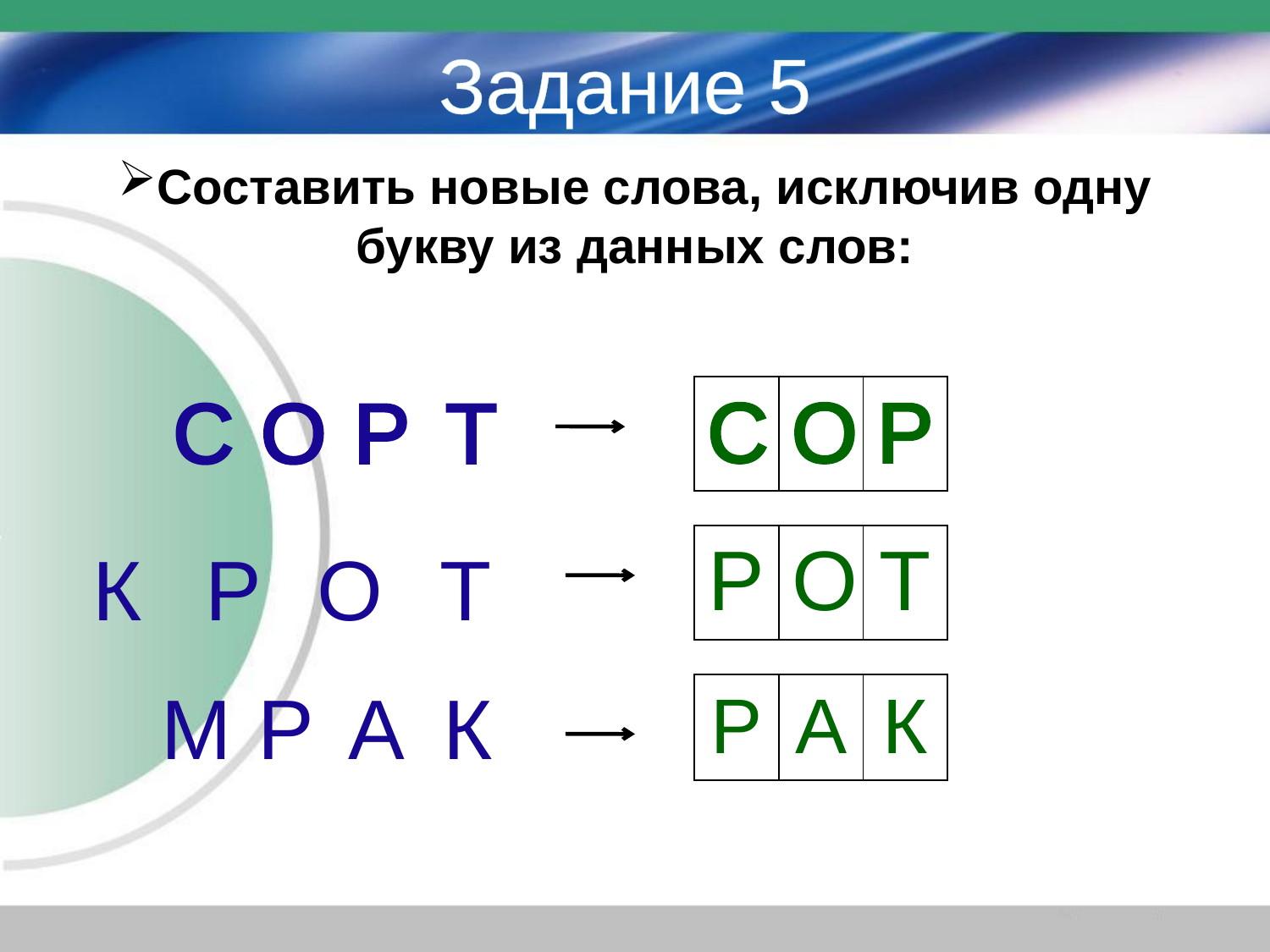

Задание 5
Составить новые слова, исключив одну букву из данных слов:
| С | О | Р | Т |
| --- | --- | --- | --- |
| С | О | Р |
| --- | --- | --- |
|  |  |  |
| --- | --- | --- |
|  |  |  |
| --- | --- | --- |
| Р | О | Т |
| --- | --- | --- |
| К | Р | О | Т |
| --- | --- | --- | --- |
| М | Р | А | К |
| --- | --- | --- | --- |
|  |  |  |
| --- | --- | --- |
| Р | А | К |
| --- | --- | --- |